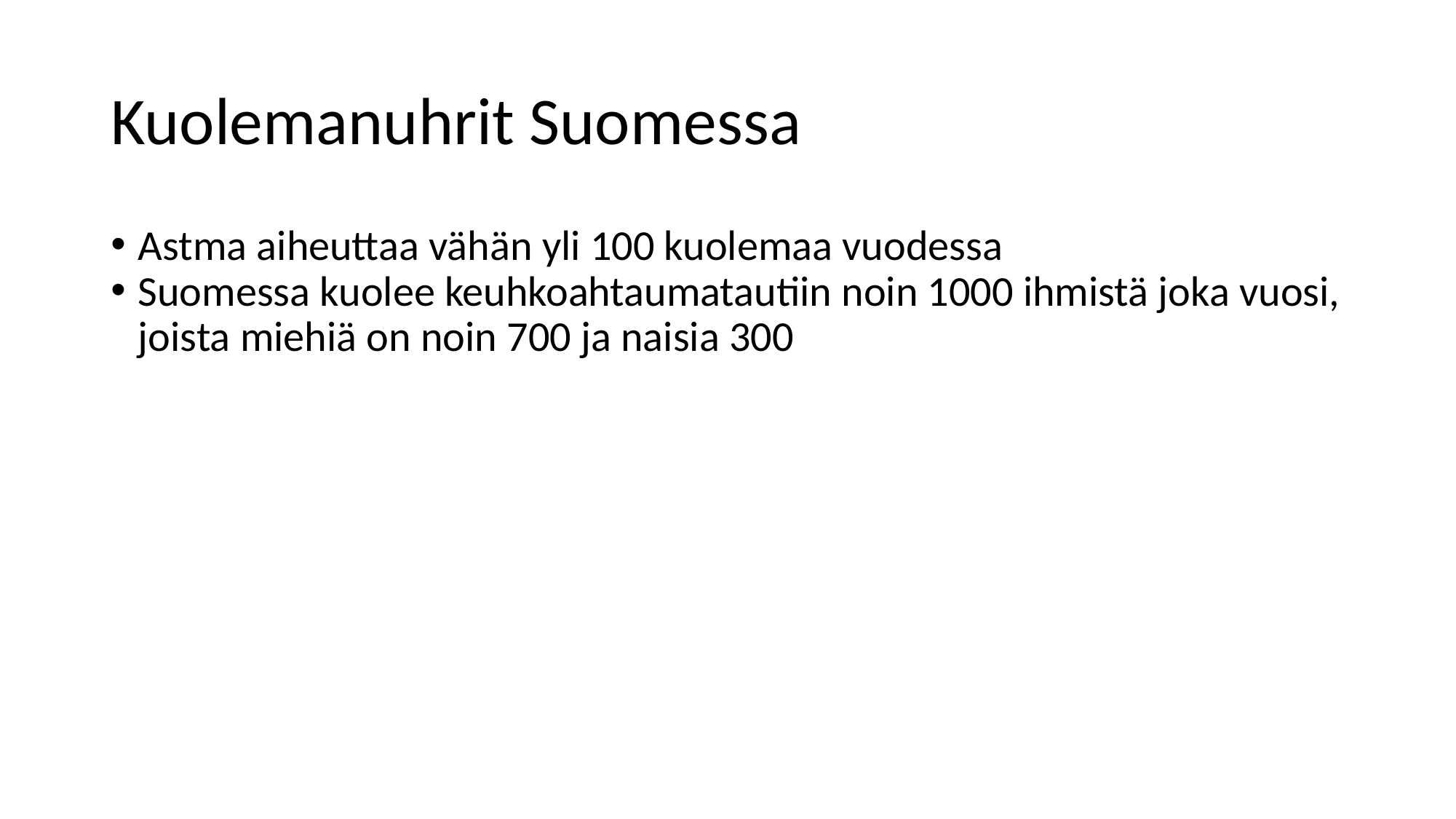

Kuolemanuhrit Suomessa
Astma aiheuttaa vähän yli 100 kuolemaa vuodessa
Suomessa kuolee keuhkoahtaumatautiin noin 1000 ihmistä joka vuosi, joista miehiä on noin 700 ja naisia 300